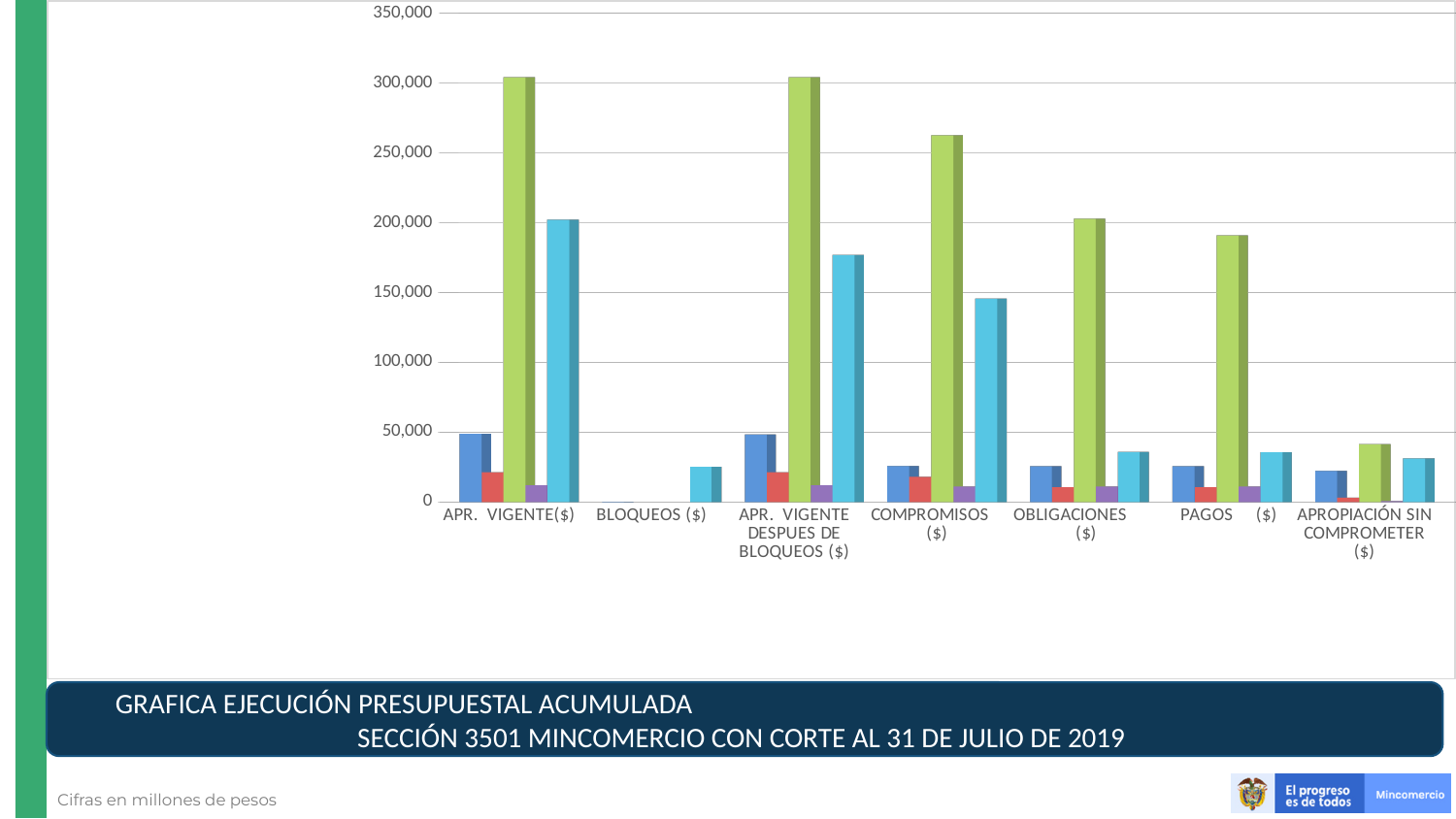

[unsupported chart]

                                                                                                                                                                                                                 GRAFICA EJECUCIÓN PRESUPUESTAL ACUMULADA                                                                                                             SECCIÓN 3501 MINCOMERCIO CON CORTE AL 31 DE JULIO DE 2019

Cifras en millones de pesos